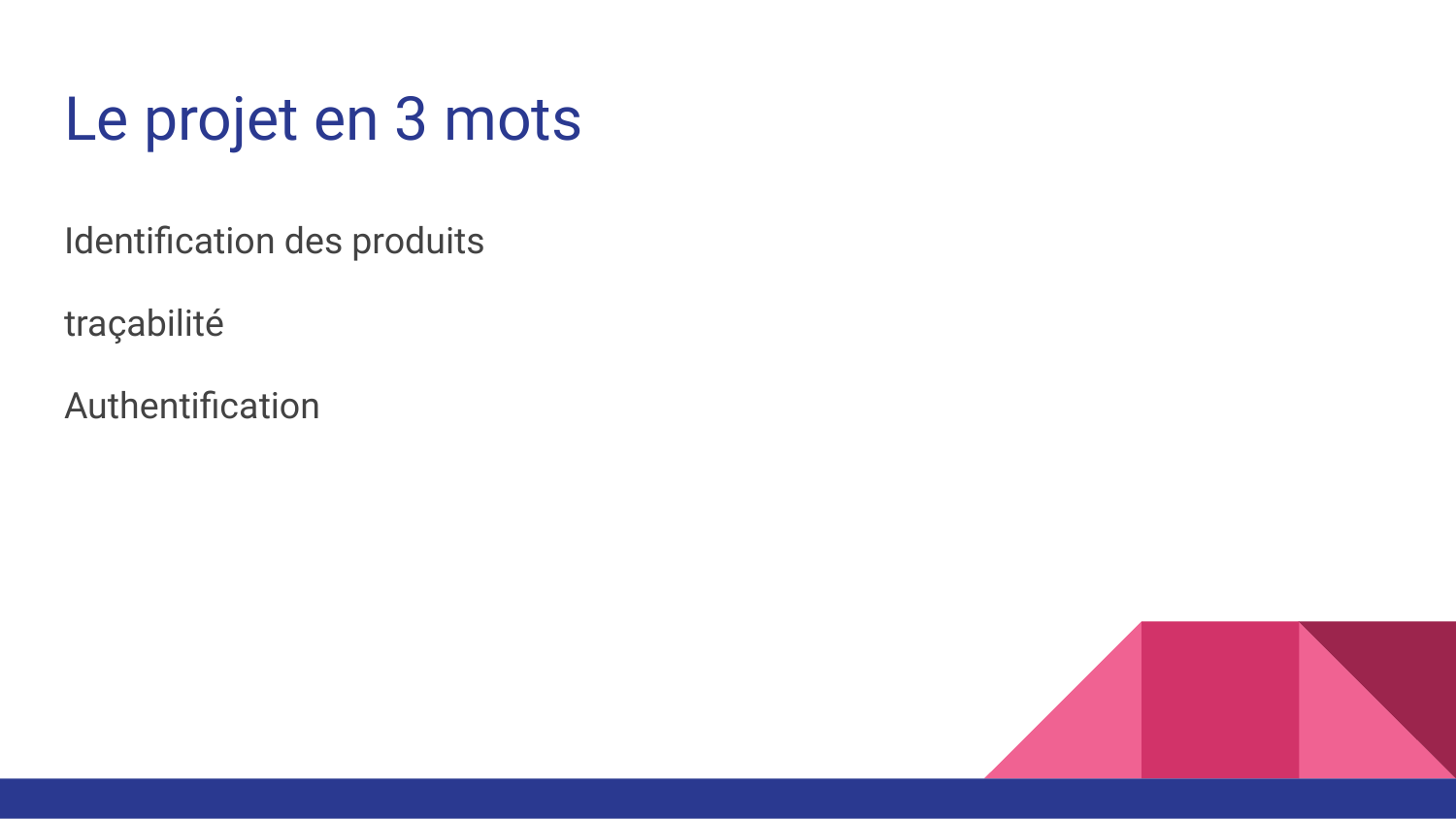

# Le projet en 3 mots
Identification des produits
traçabilité
Authentification